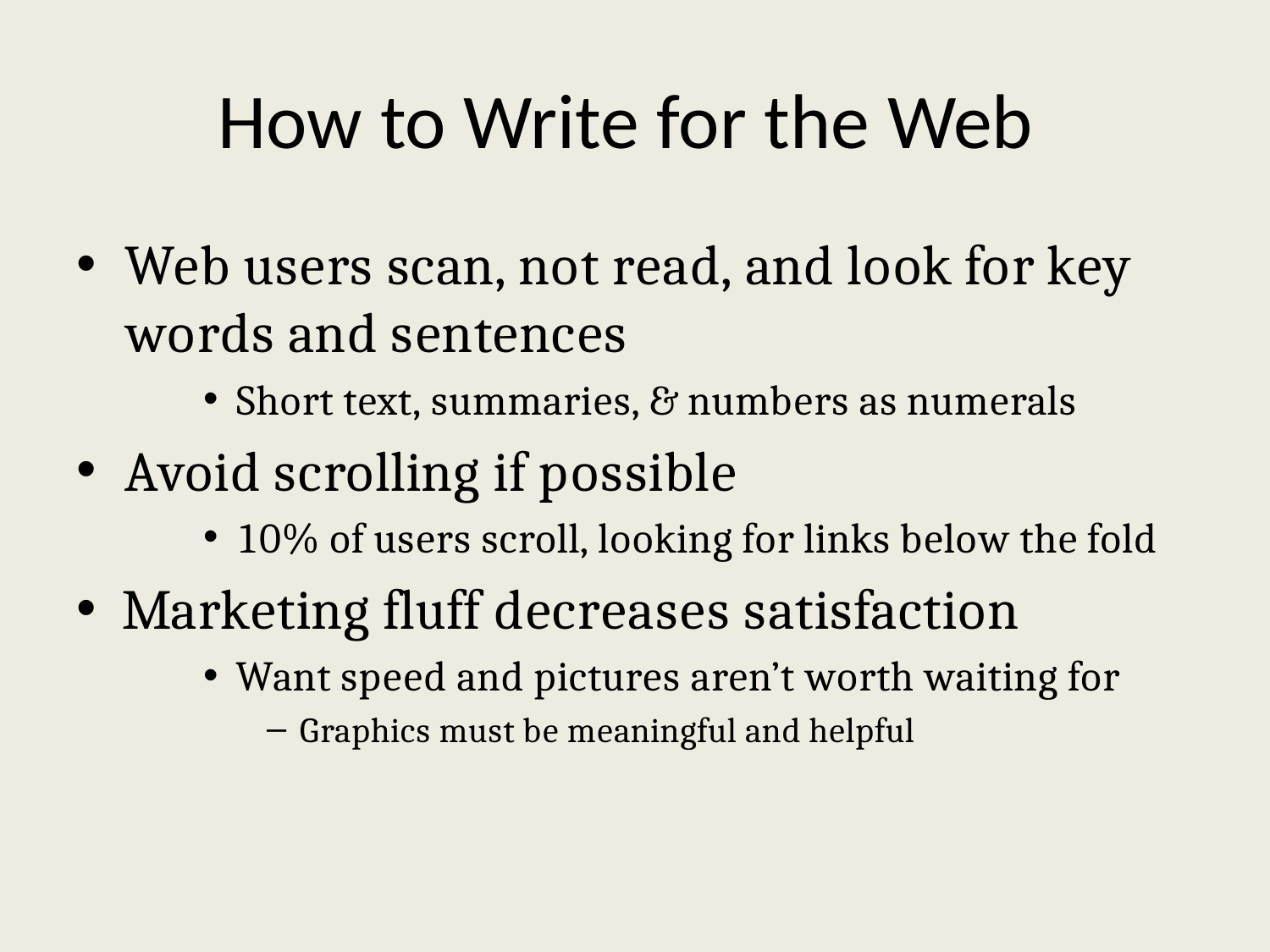

# How to Write for the Web
Web users scan, not read, and look for key words and sentences
Short text, summaries, & numbers as numerals
Avoid scrolling if possible
10% of users scroll, looking for links below the fold
Marketing fluff decreases satisfaction
Want speed and pictures aren’t worth waiting for
Graphics must be meaningful and helpful